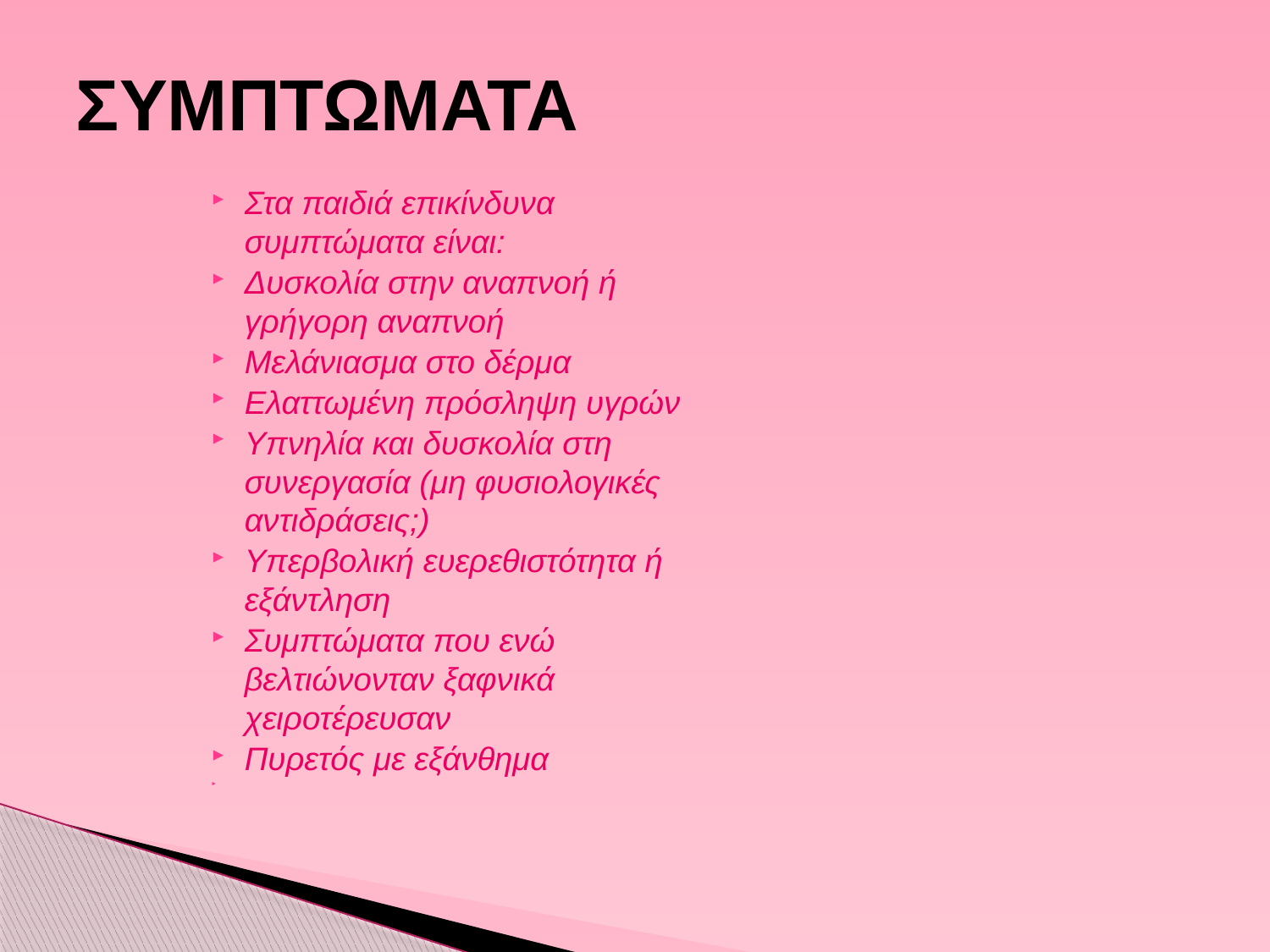

# ΣΥΜΠΤΩΜΑΤΑ
Στα παιδιά επικίνδυνα συμπτώματα είναι:
Δυσκολία στην αναπνοή ή γρήγορη αναπνοή
Μελάνιασμα στο δέρμα
Ελαττωμένη πρόσληψη υγρών
Υπνηλία και δυσκολία στη συνεργασία (μη φυσιολογικές αντιδράσεις;)
Υπερβολική ευερεθιστότητα ή εξάντληση
Συμπτώματα που ενώ βελτιώνονταν ξαφνικά χειροτέρευσαν
Πυρετός με εξάνθημα